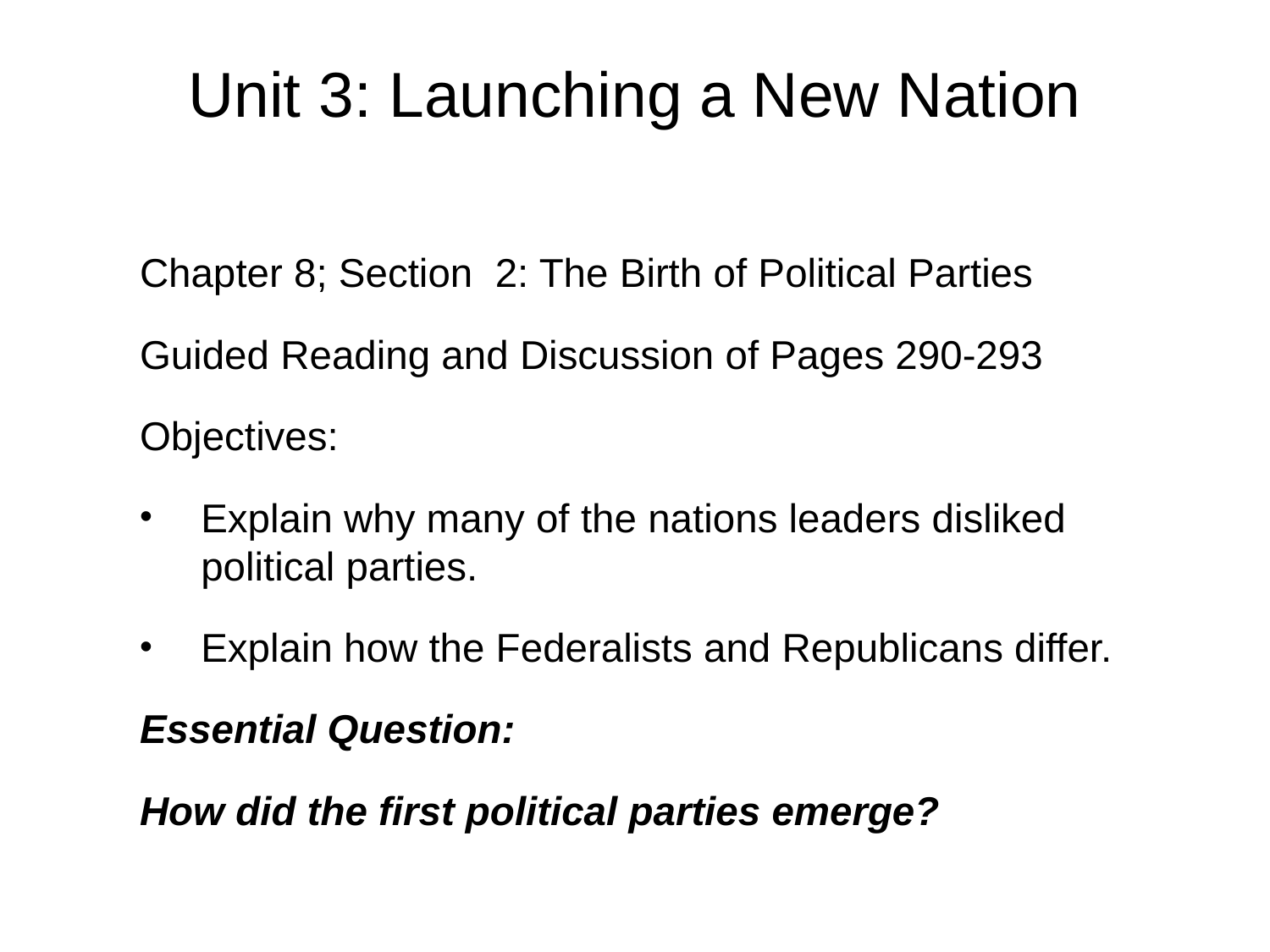

# Unit 3: Launching a New Nation
Chapter 8; Section  2: The Birth of Political Parties
Guided Reading and Discussion of Pages 290-293
Objectives:
Explain why many of the nations leaders disliked political parties.
Explain how the Federalists and Republicans differ.
Essential Question:
How did the first political parties emerge?